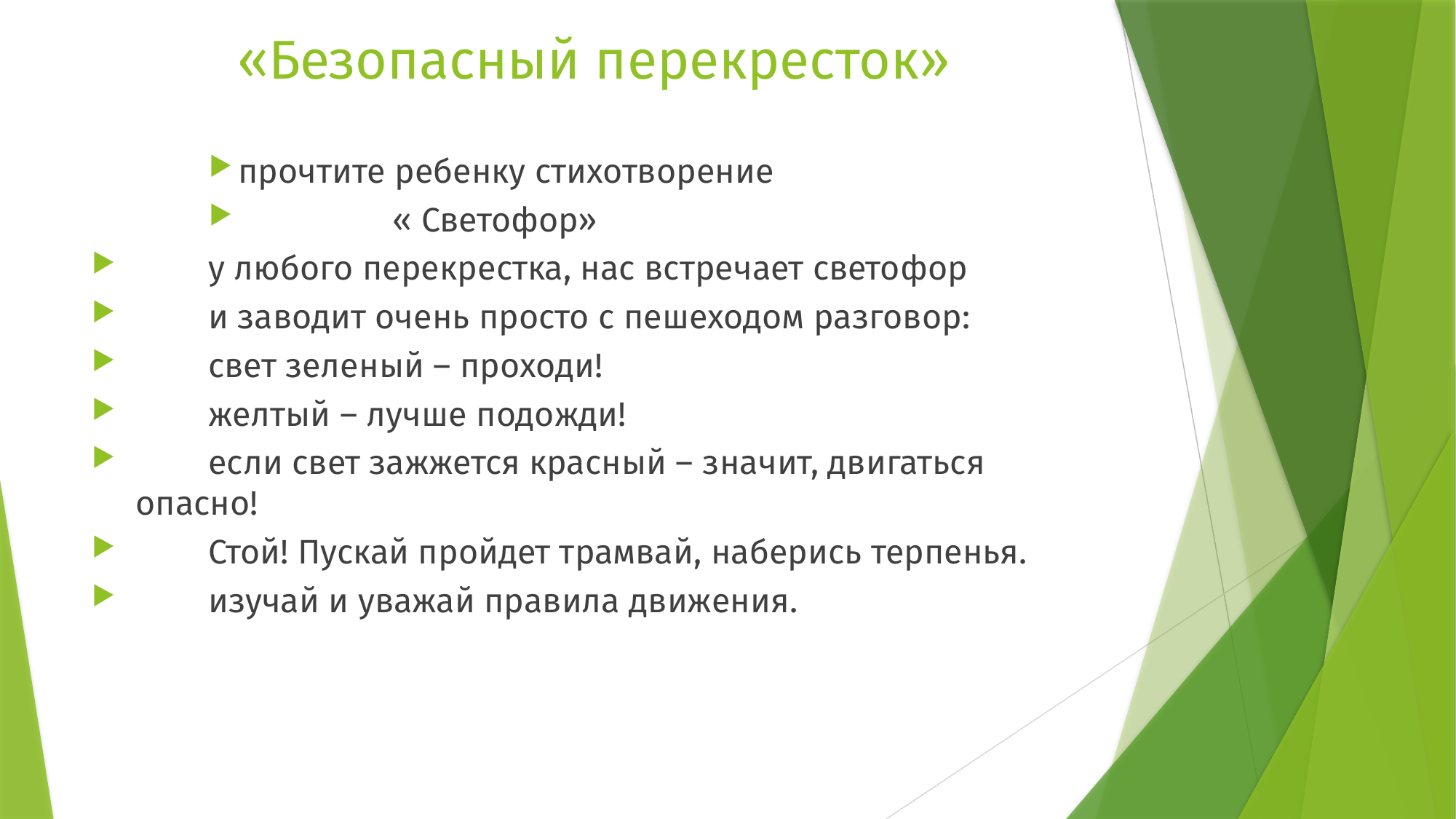

# «Безопасный перекресток»
прочтите ребенку стихотворение
                 « Светофор»
        у любого перекрестка, нас встречает светофор
        и заводит очень просто с пешеходом разговор:
        свет зеленый – проходи!
        желтый – лучше подожди!
        если свет зажжется красный – значит, двигаться опасно!
        Стой! Пускай пройдет трамвай, наберись терпенья.
        изучай и уважай правила движения.